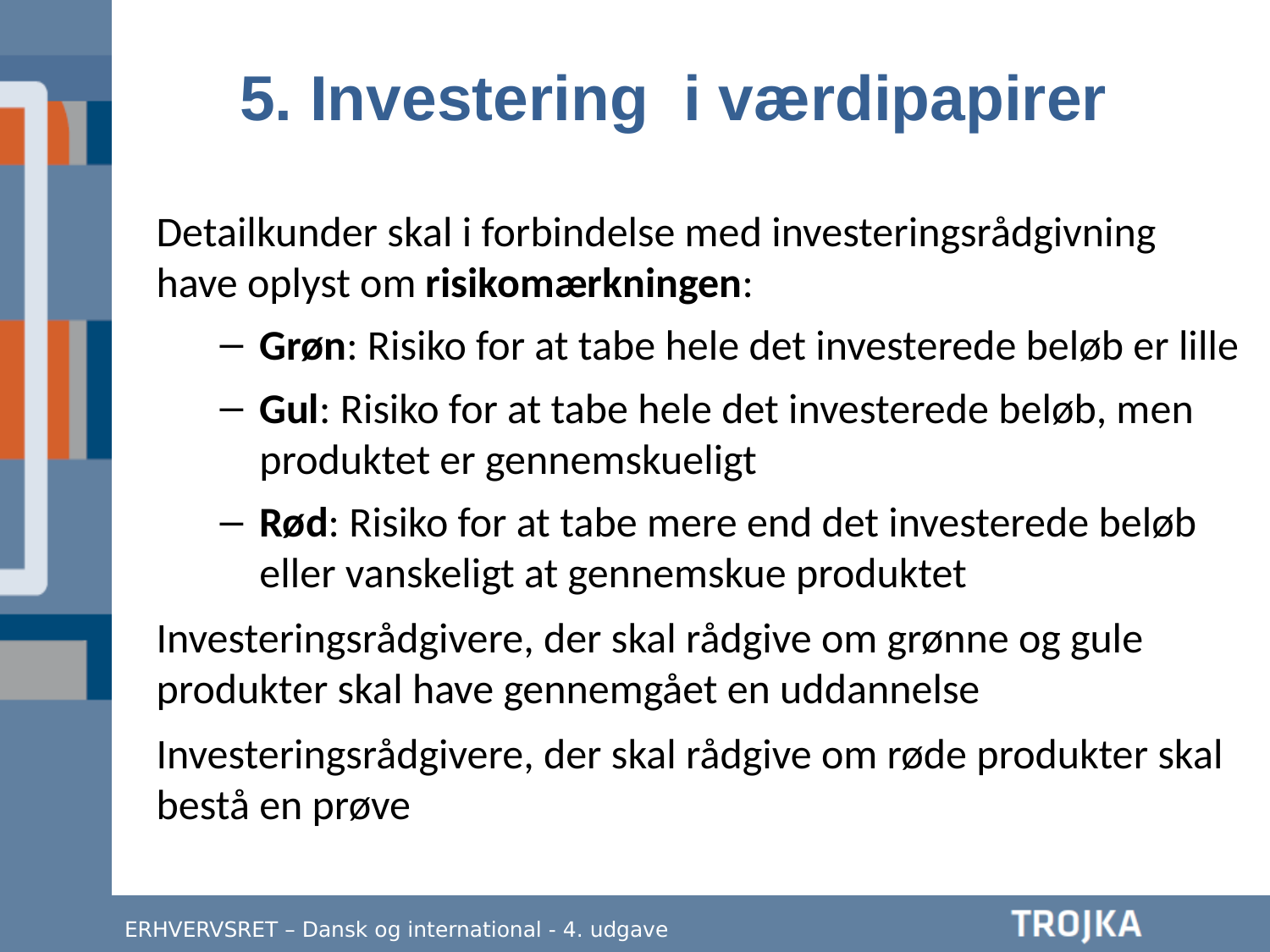

5. Investering  i værdipapirer
Detailkunder skal i forbindelse med investeringsrådgivning have oplyst om risikomærkningen:
Grøn: Risiko for at tabe hele det investerede beløb er lille
Gul: Risiko for at tabe hele det investerede beløb, men produktet er gennemskueligt
Rød: Risiko for at tabe mere end det investerede beløb eller vanskeligt at gennemskue produktet
Investeringsrådgivere, der skal rådgive om grønne og gule produkter skal have gennemgået en uddannelse
Investeringsrådgivere, der skal rådgive om røde produkter skal bestå en prøve